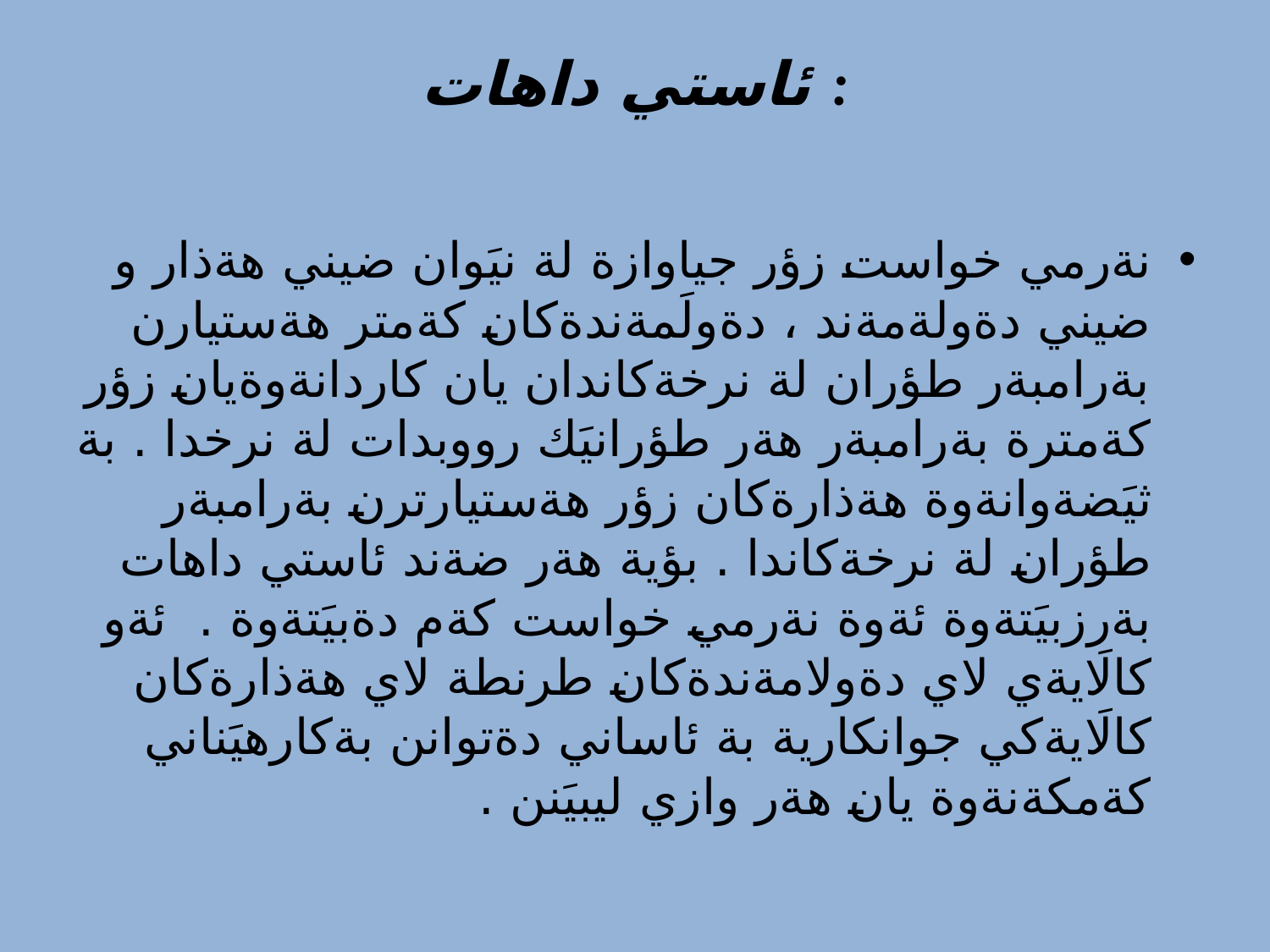

# ئاستي داهات :
نةرمي خواست زؤر جياوازة لة نيَوان ضيني هةذار و ضيني دةولةمةند ، دةولَمةندةكان كةمتر هةستيارن بةرامبةر طؤران لة نرخةكاندان يان كاردانةوةيان زؤر كةمترة بةرامبةر هةر طؤرانيَك رووبدات لة نرخدا . بة ثيَضةوانةوة هةذارةكان زؤر هةستيارترن بةرامبةر طؤران لة نرخةكاندا . بؤية هةر ضةند ئاستي داهات بةرزبيَتةوة ئةوة نةرمي خواست كةم دةبيَتةوة .  ئةو كالَايةي لاي دةولامةندةكان طرنطة لاي هةذارةكان كالَايةكي جوانكارية بة ئاساني دةتوانن بةكارهيَناني كةمكةنةوة يان هةر وازي ليبيَنن .